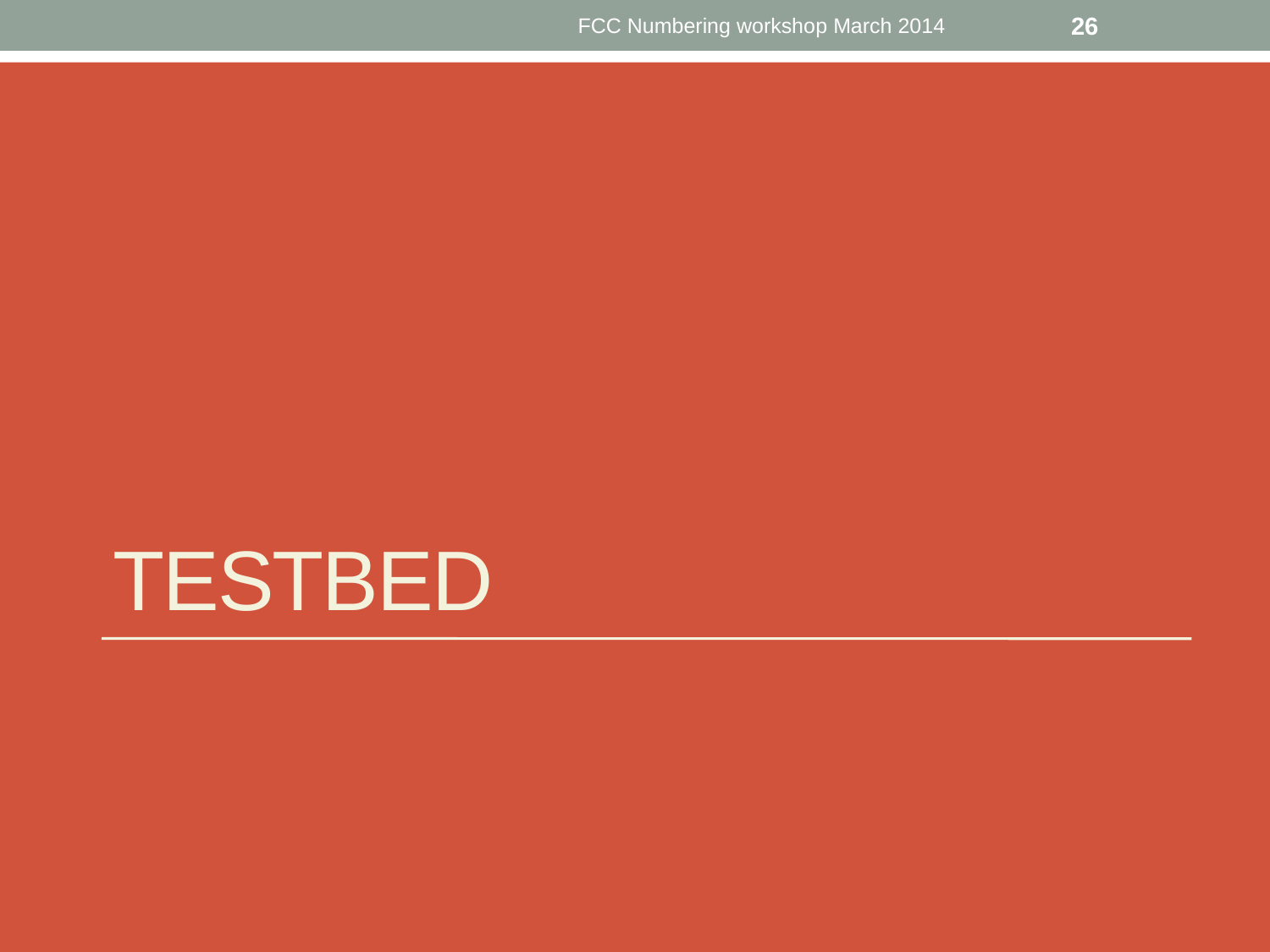

FCC Numbering workshop March 2014
26
# Testbed